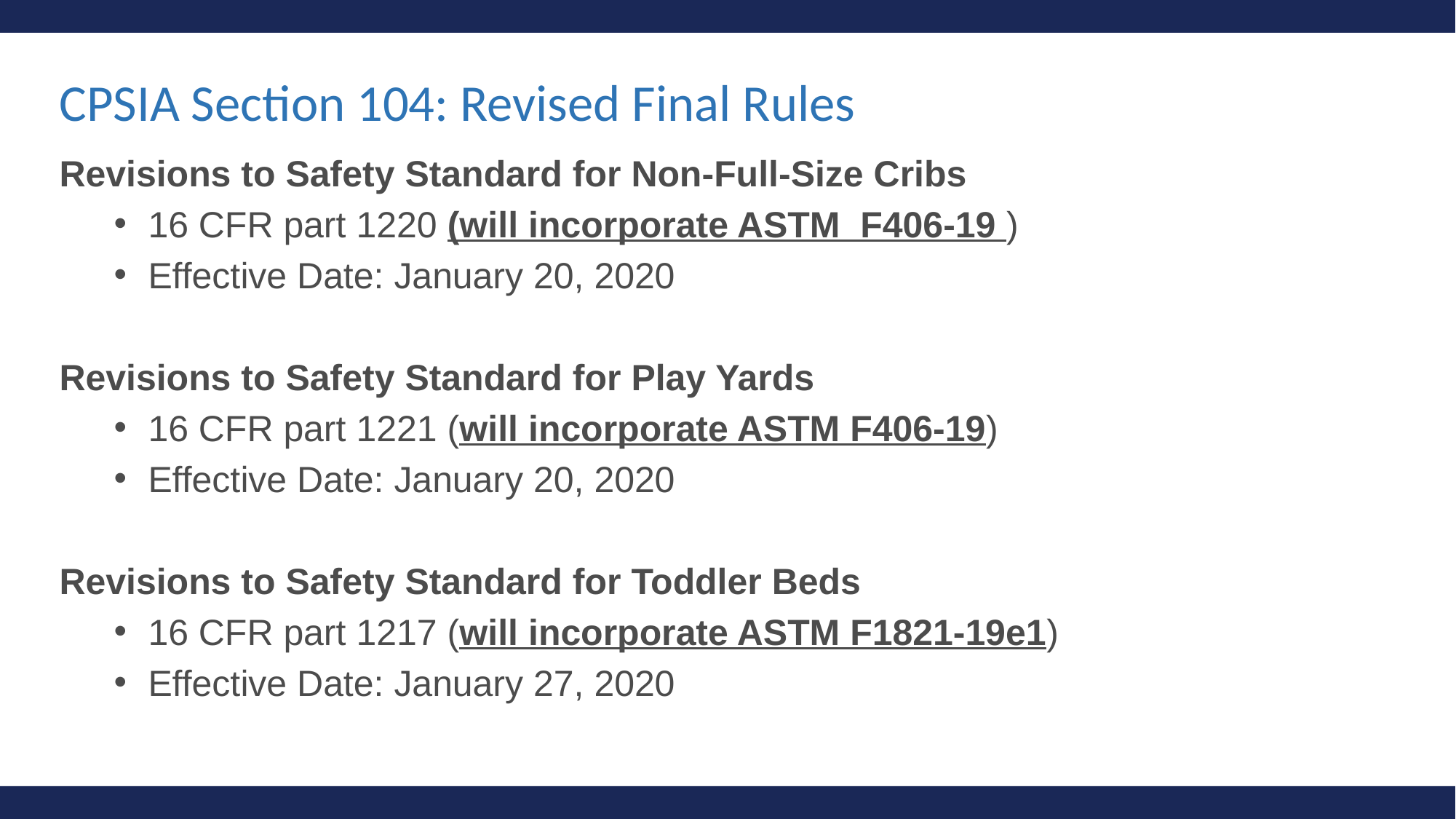

# CPSIA Section 104: Revised Final Rules
Revisions to Safety Standard for Non-Full-Size Cribs
16 CFR part 1220 (will incorporate ASTM  F406-19 )
Effective Date: January 20, 2020

Revisions to Safety Standard for Play Yards
16 CFR part 1221 (will incorporate ASTM F406-19)
Effective Date: January 20, 2020

Revisions to Safety Standard for Toddler Beds
16 CFR part 1217 (will incorporate ASTM F1821-19e1)
Effective Date: January 27, 2020